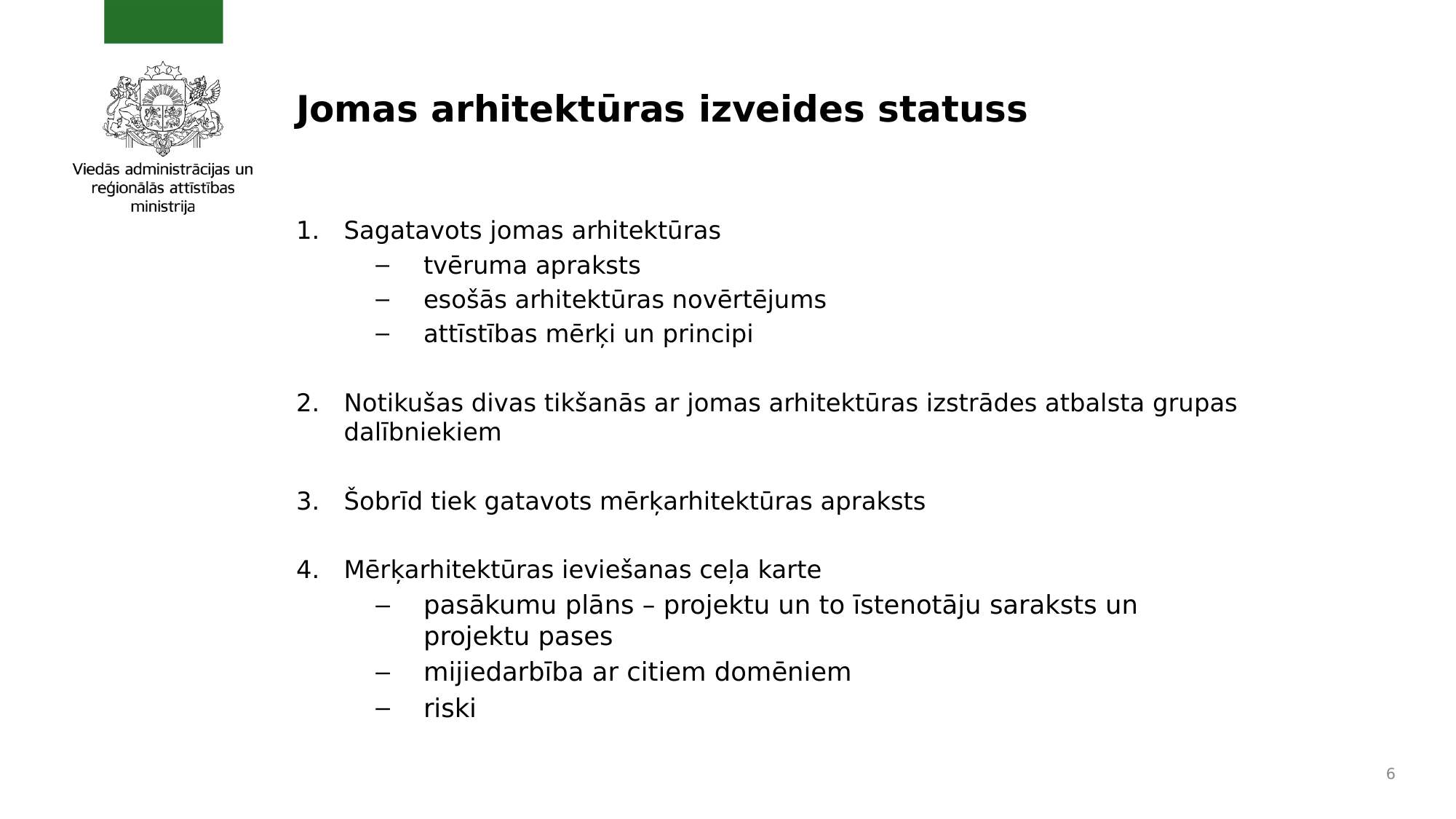

# Jomas arhitektūras izveides statuss
Sagatavots jomas arhitektūras
tvēruma apraksts
esošās arhitektūras novērtējums
attīstības mērķi un principi

Notikušas divas tikšanās ar jomas arhitektūras izstrādes atbalsta grupas dalībniekiem

Šobrīd tiek gatavots mērķarhitektūras apraksts

Mērķarhitektūras ieviešanas ceļa karte
pasākumu plāns – projektu un to īstenotāju saraksts un projektu pases
mijiedarbība ar citiem domēniem
riski

6